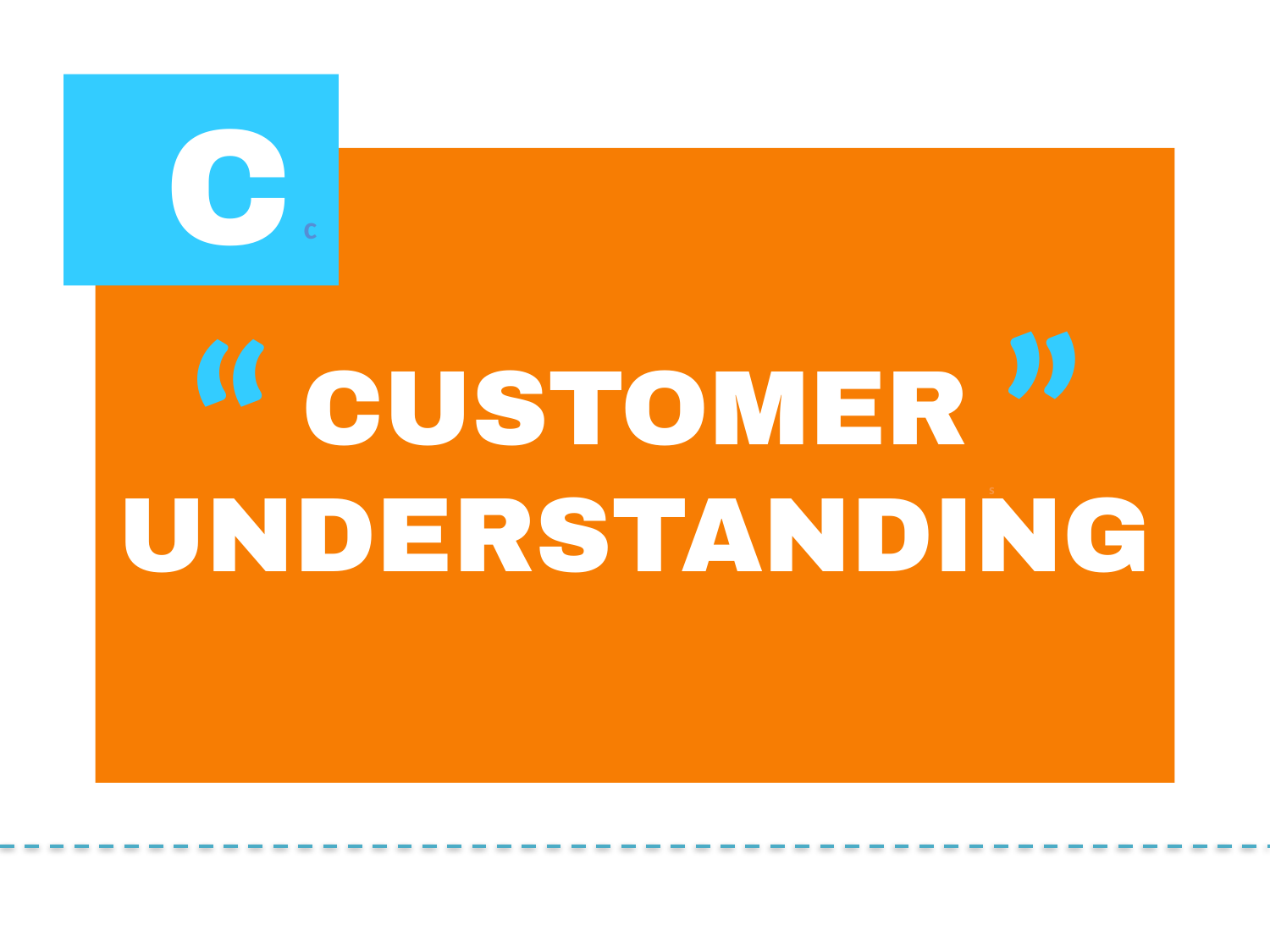

C
# CUSTOMER UNDERSTANDING
c
 s”
“